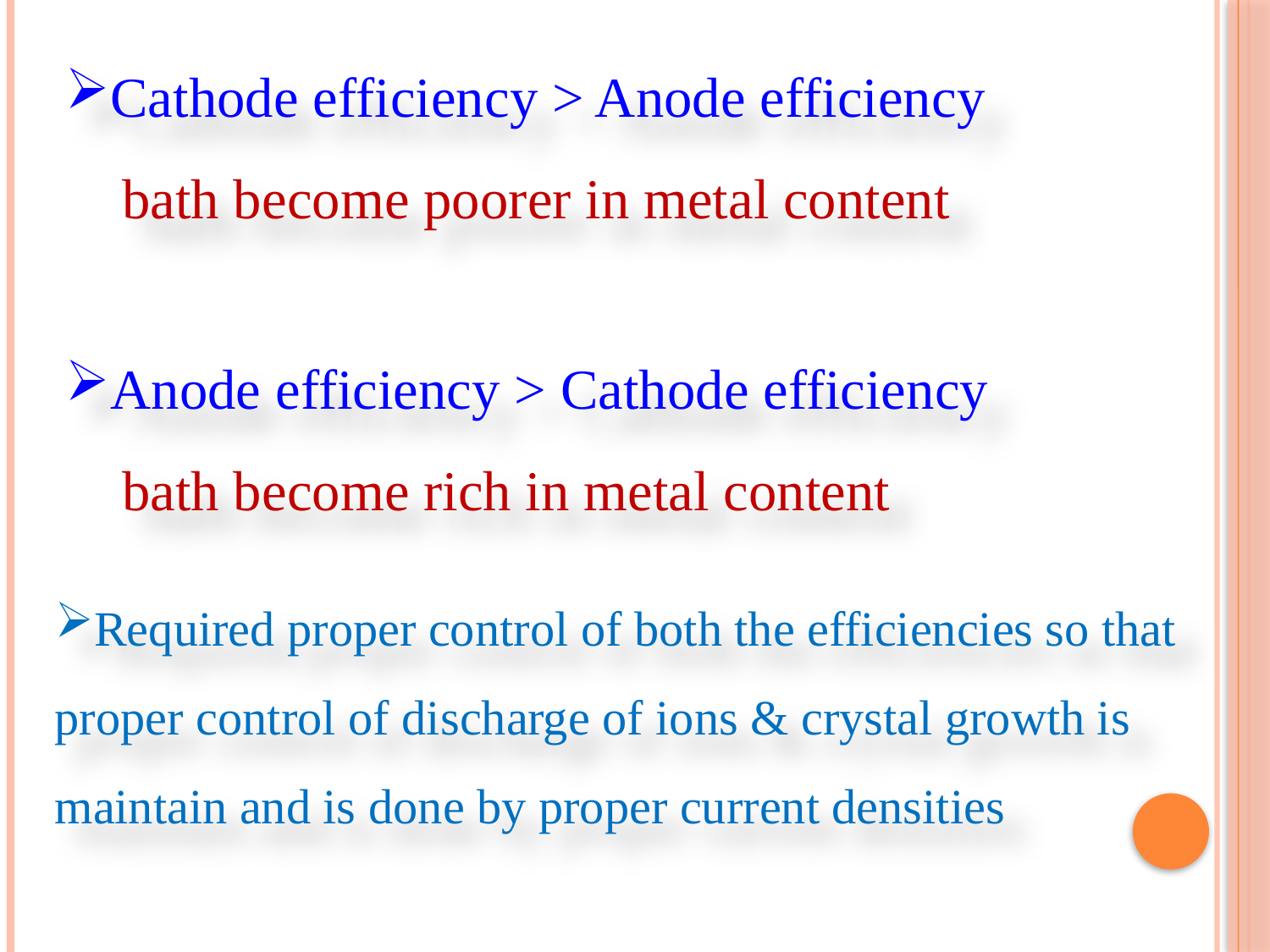

Cathode efficiency > Anode efficiency
    bath become poorer in metal content

Anode efficiency > Cathode efficiency
    bath become rich in metal content
Required proper control of both the efficiencies so that proper control of discharge of ions & crystal growth is maintain and is done by proper current densities